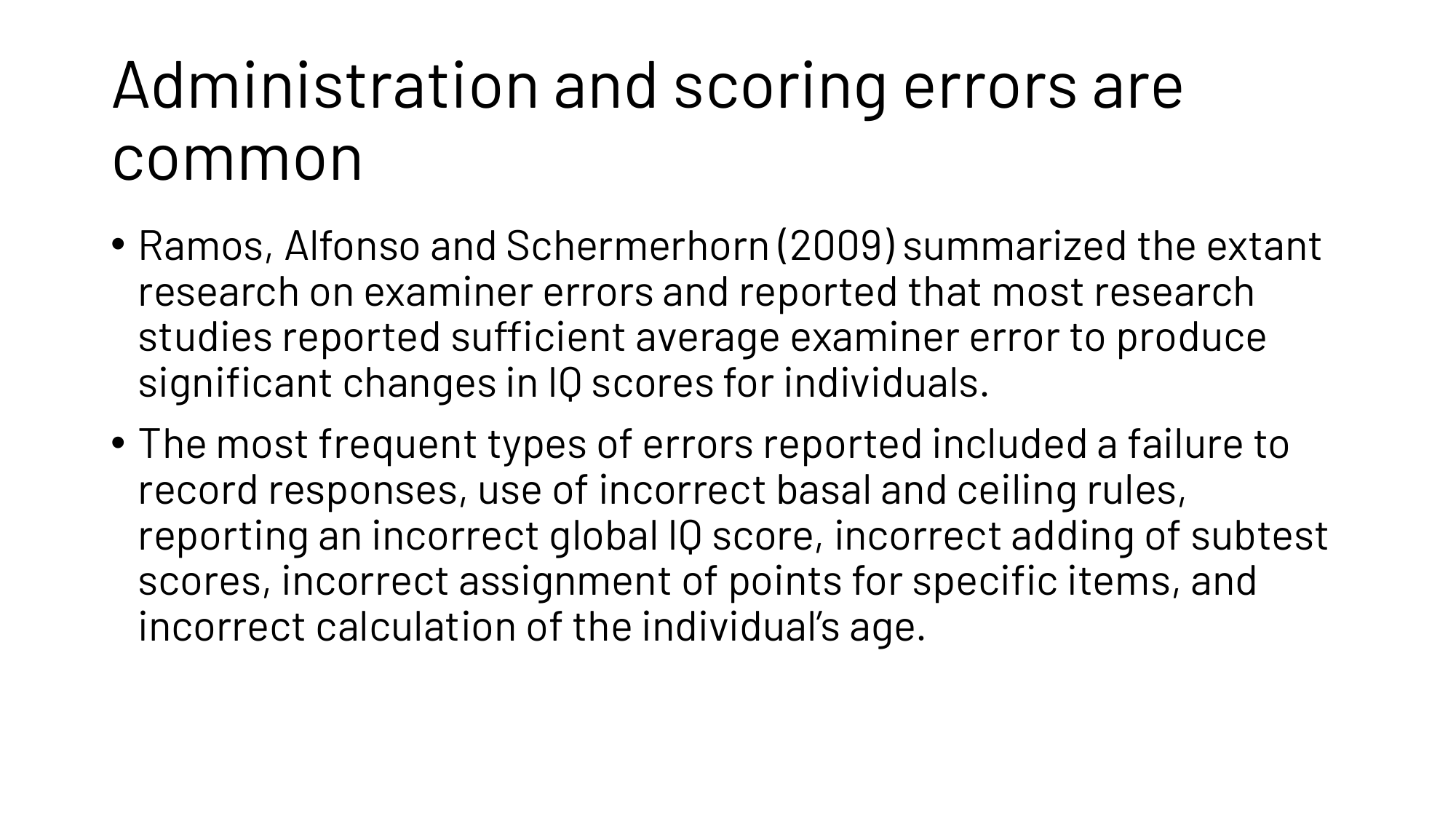

# Administration and scoring errors are common
Ramos, Alfonso and Schermerhorn (2009) summarized the extant research on examiner errors and reported that most research studies reported sufficient average examiner error to produce significant changes in IQ scores for individuals.
The most frequent types of errors reported included a failure to record responses, use of incorrect basal and ceiling rules, reporting an incorrect global IQ score, incorrect adding of subtest scores, incorrect assignment of points for specific items, and incorrect calculation of the individual’s age.